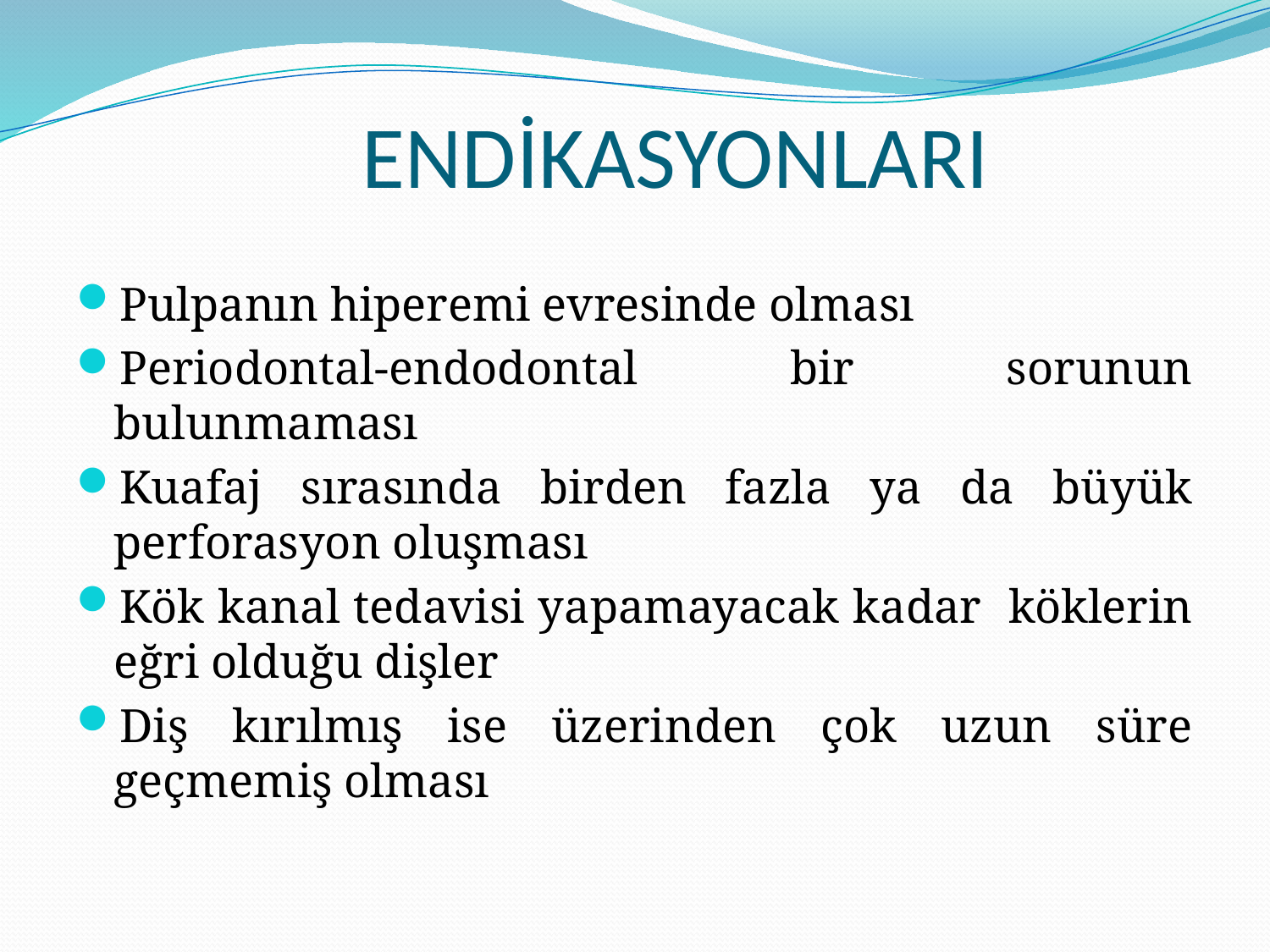

# ENDİKASYONLARI
Pulpanın hiperemi evresinde olması
Periodontal-endodontal bir sorunun bulunmaması
Kuafaj sırasında birden fazla ya da büyük perforasyon oluşması
Kök kanal tedavisi yapamayacak kadar  köklerin eğri olduğu dişler
Diş kırılmış ise üzerinden çok uzun süre geçmemiş olması